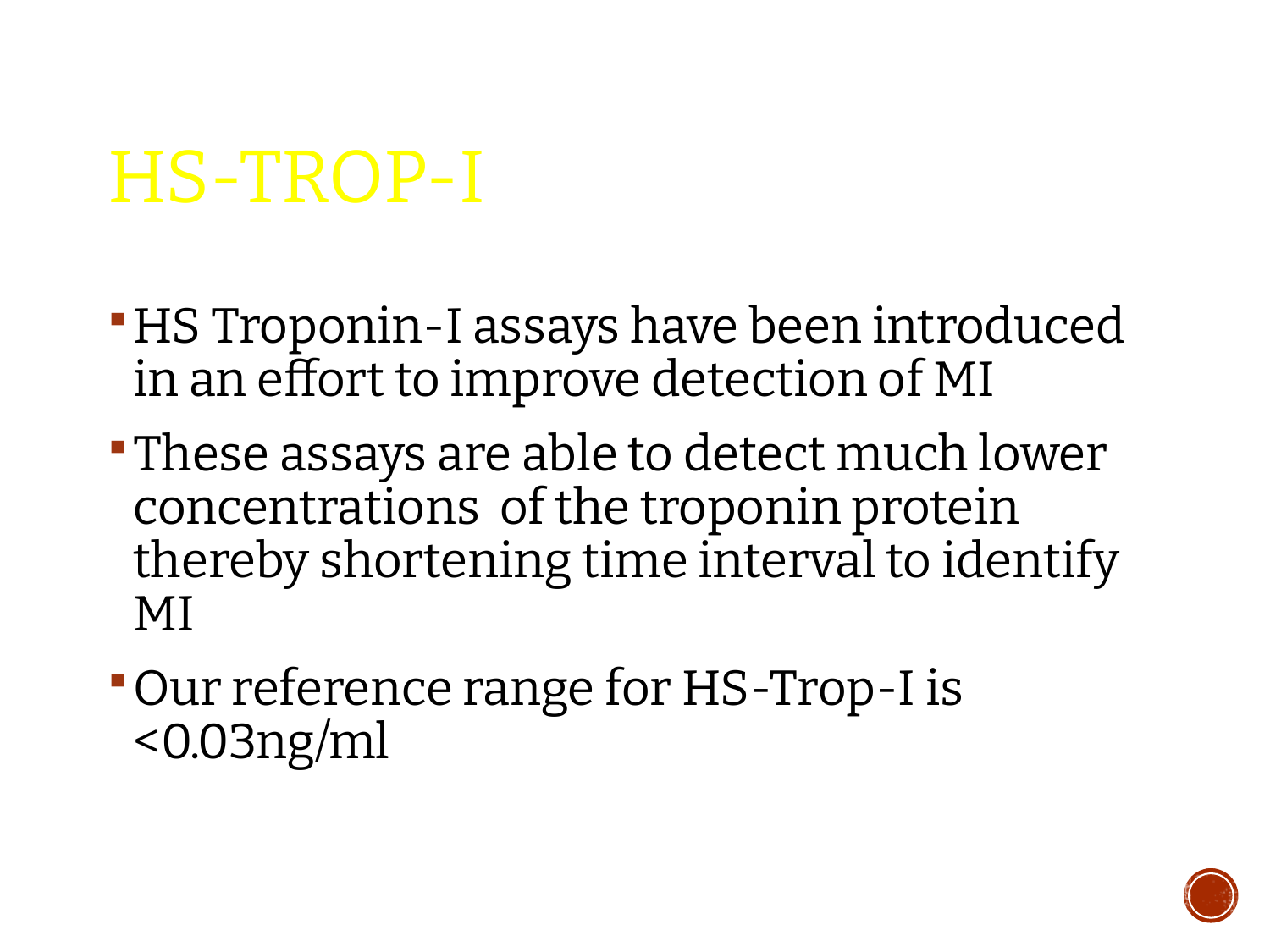

# HS-TROP-I
HS Troponin-I assays have been introduced in an effort to improve detection of MI
These assays are able to detect much lower concentrations  of the troponin protein thereby shortening time interval to identify MI
Our reference range for HS-Trop-I is <0.03ng/ml